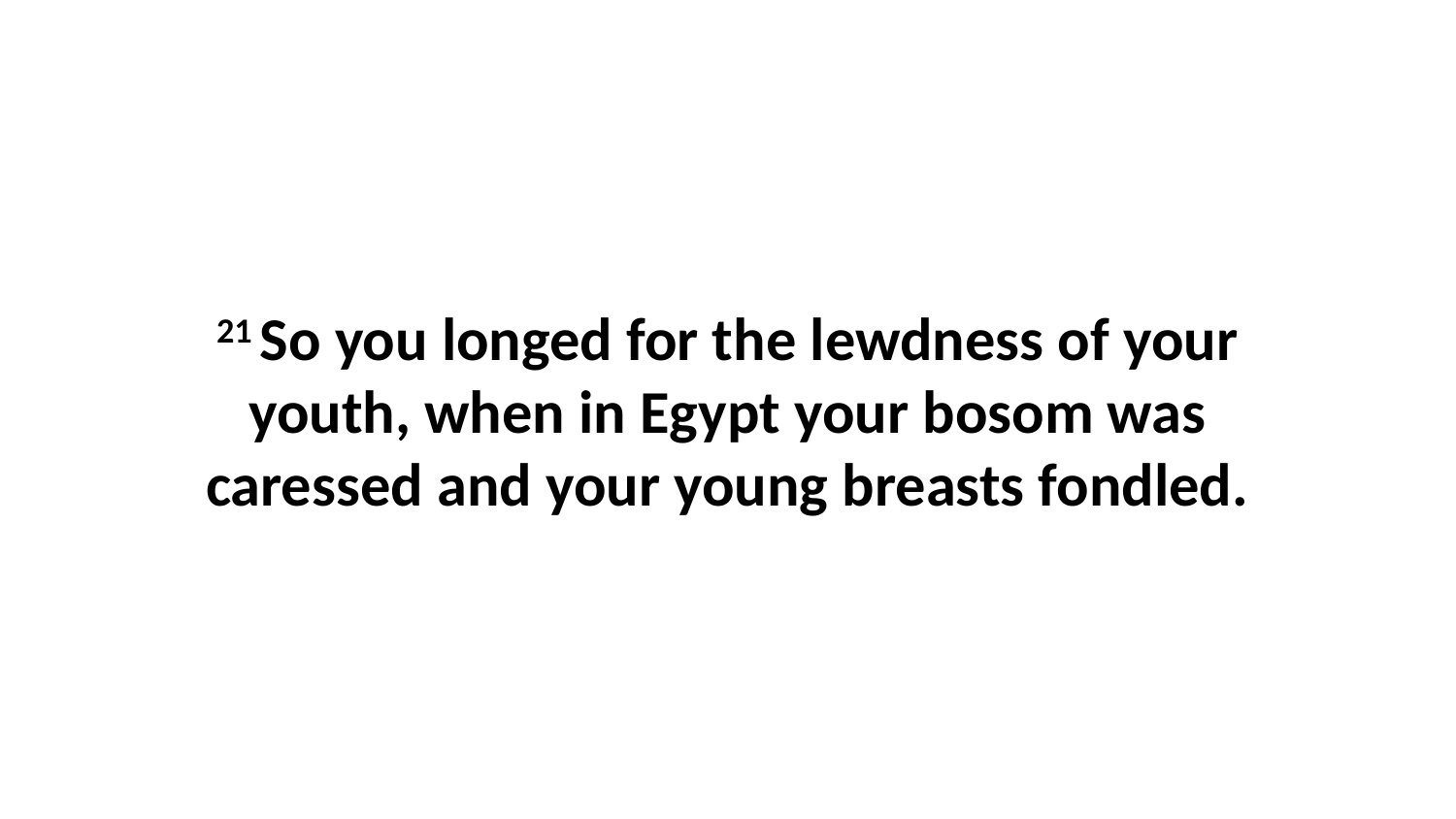

21 So you longed for the lewdness of your youth, when in Egypt your bosom was caressed and your young breasts fondled.